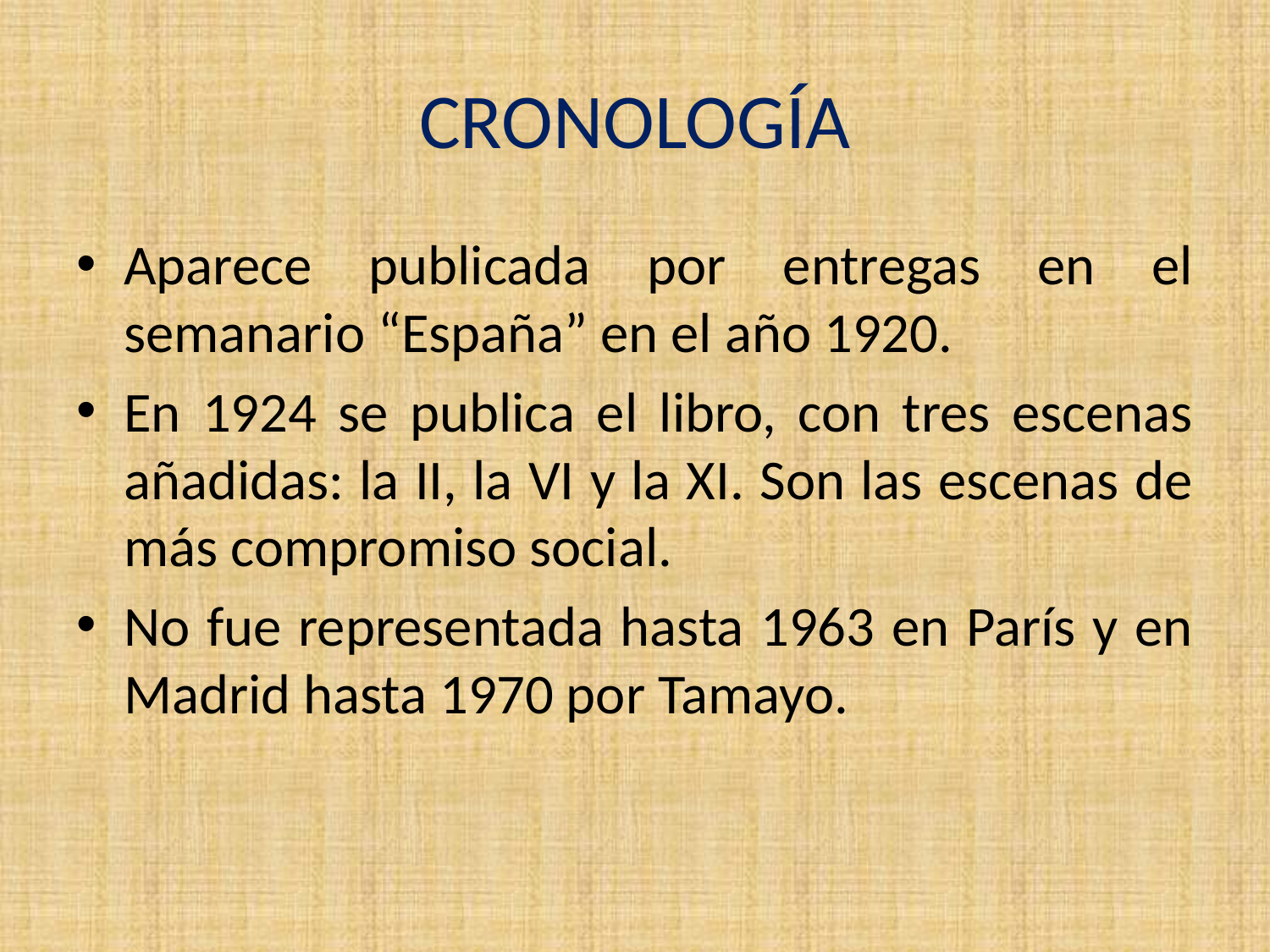

# CRONOLOGÍA
Aparece publicada por entregas en el semanario “España” en el año 1920.
En 1924 se publica el libro, con tres escenas añadidas: la II, la VI y la XI. Son las escenas de más compromiso social.
No fue representada hasta 1963 en París y en Madrid hasta 1970 por Tamayo.